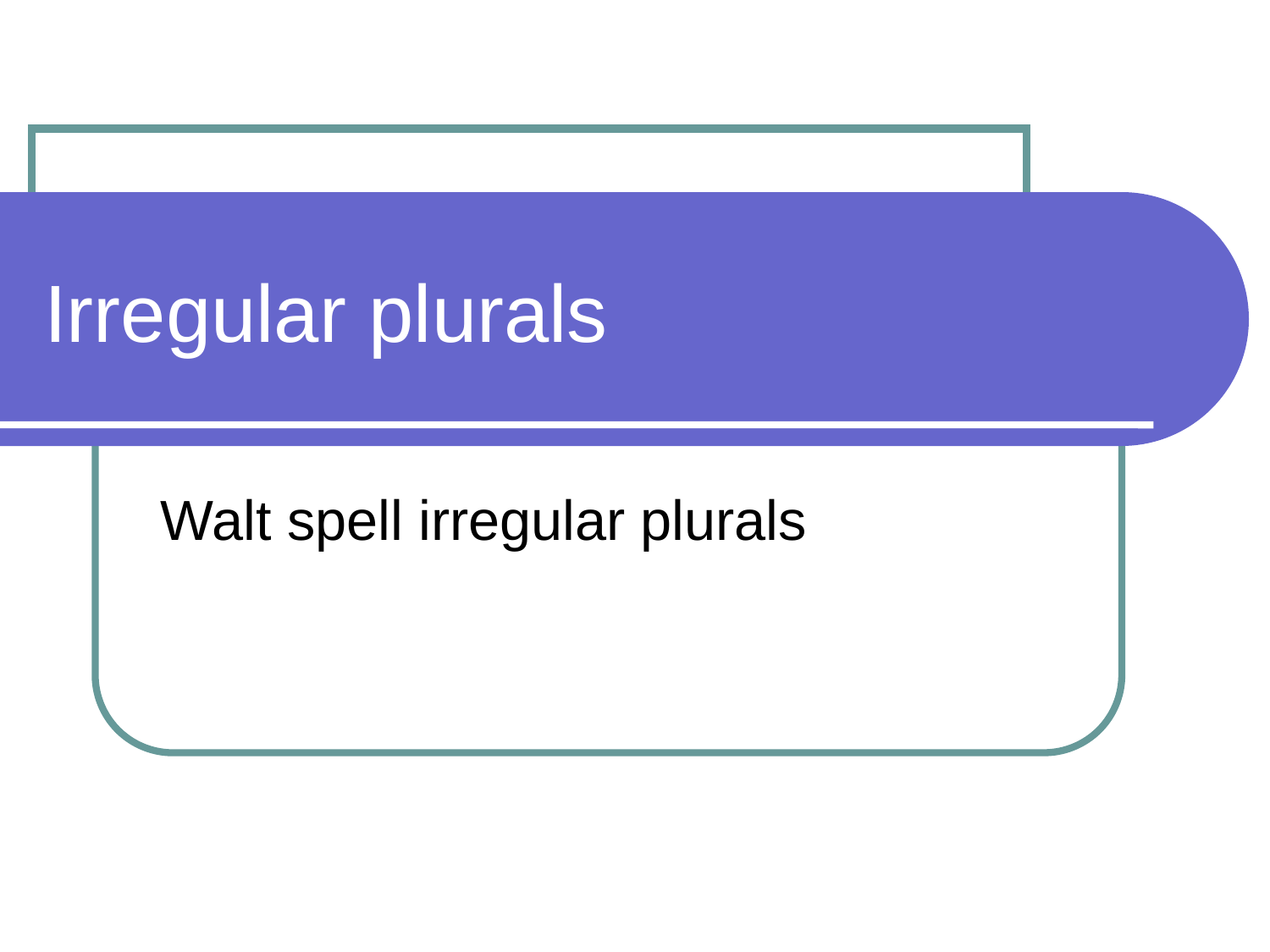

# Irregular plurals
Walt spell irregular plurals